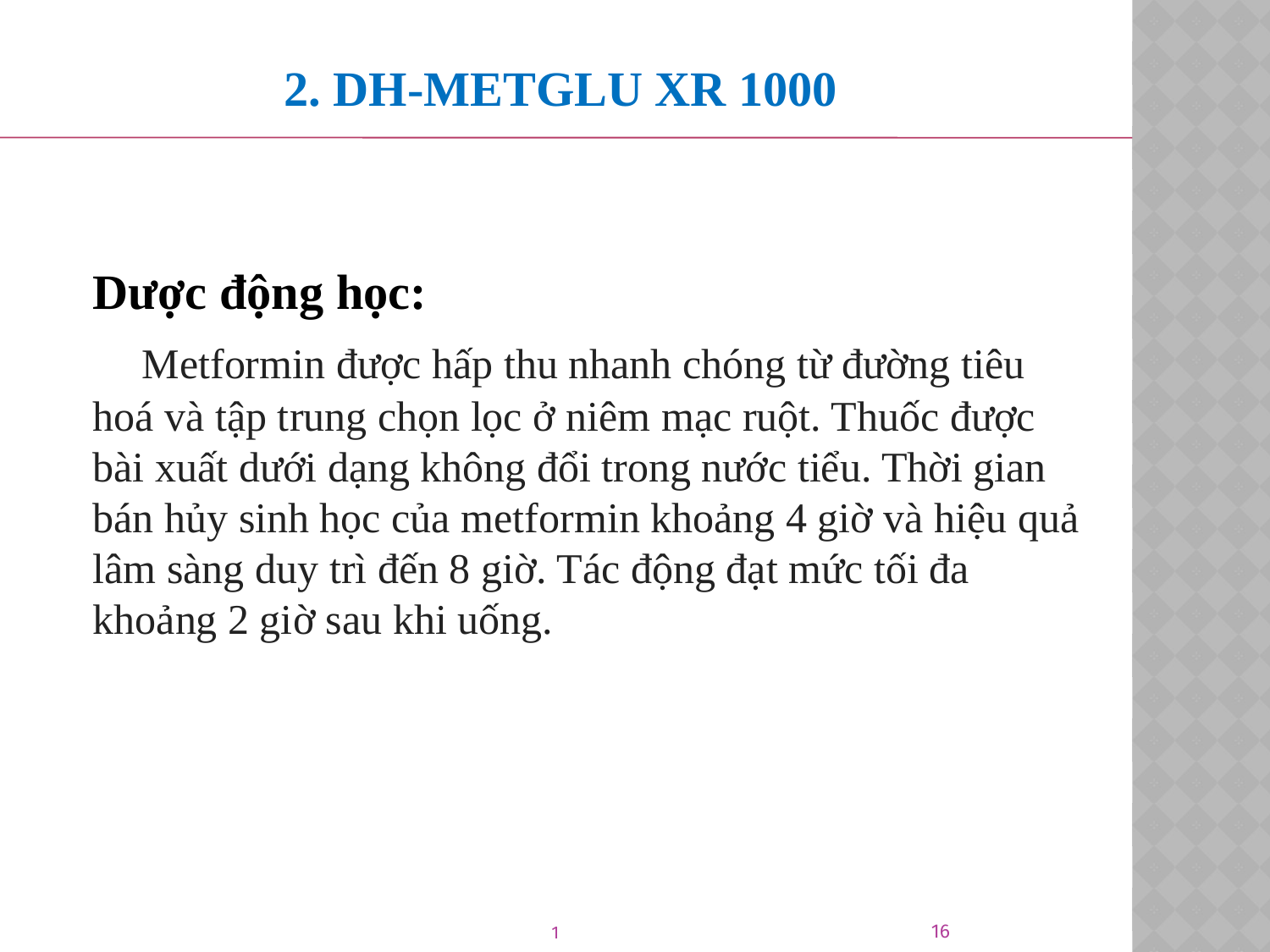

# 2. DH-METGLU XR 1000
Dược động học:
    Metformin được hấp thu nhanh chóng từ đường tiêu hoá và tập trung chọn lọc ở niêm mạc ruột. Thuốc được bài xuất dưới dạng không đổi trong nước tiểu. Thời gian bán hủy sinh học của metformin khoảng 4 giờ và hiệu quả lâm sàng duy trì đến 8 giờ. Tác động đạt mức tối đa khoảng 2 giờ sau khi uống.
16
1